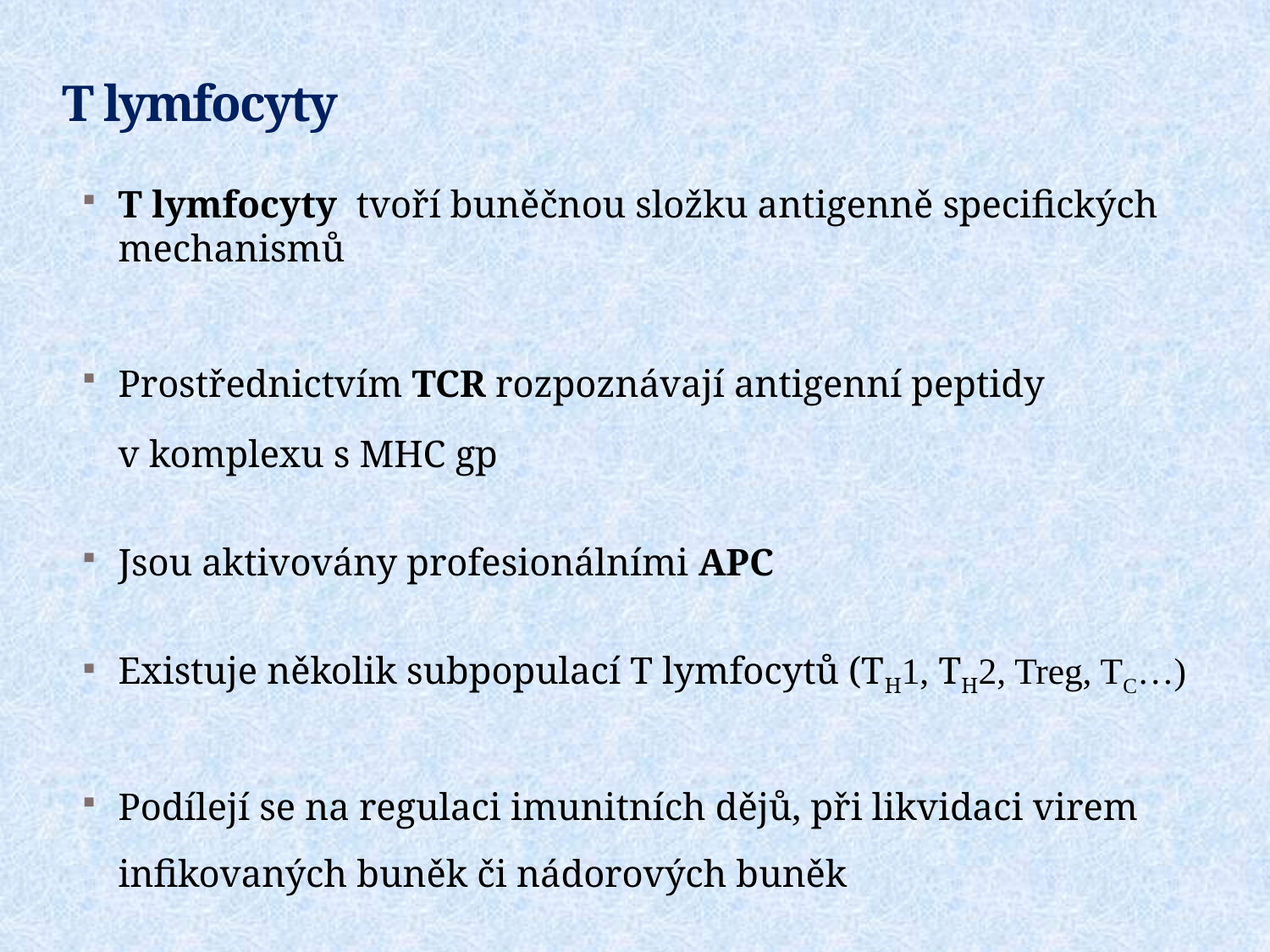

# T lymfocyty
T lymfocyty  tvoří buněčnou složku antigenně specifických mechanismů

Prostřednictvím TCR rozpoznávají antigenní peptidy
v komplexu s MHC gp

Jsou aktivovány profesionálními APC

Existuje několik subpopulací T lymfocytů (TH1, TH2, Treg, TC…)

Podílejí se na regulaci imunitních dějů, při likvidaci virem infikovaných buněk či nádorových buněk